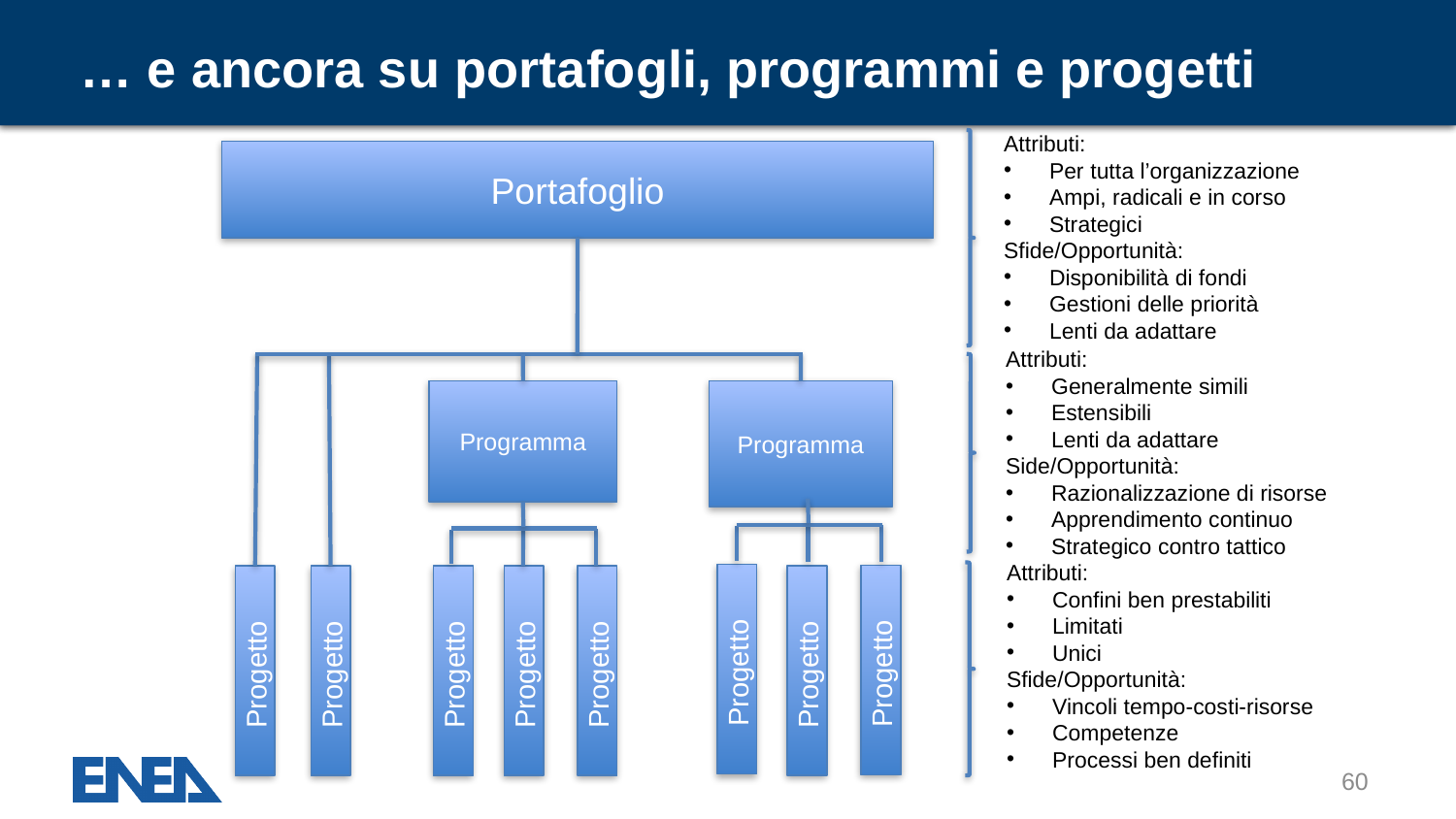

# … e ancora su portafogli, programmi e progetti

Attributi:
Per tutta l’organizzazione
Ampi, radicali e in corso
Strategici
Sfide/Opportunità:
Disponibilità di fondi
Gestioni delle priorità
Lenti da adattare
Portafoglio
Attributi:
Generalmente simili
Estensibili
Lenti da adattare
Side/Opportunità:
Razionalizzazione di risorse
Apprendimento continuo
Strategico contro tattico

Programma
Programma
Attributi:
Confini ben prestabiliti
Limitati
Unici
Sfide/Opportunità:
Vincoli tempo-costi-risorse
Competenze
Processi ben definiti

Progetto
Progetto
Progetto
Progetto
Progetto
Progetto
Progetto
Progetto
60